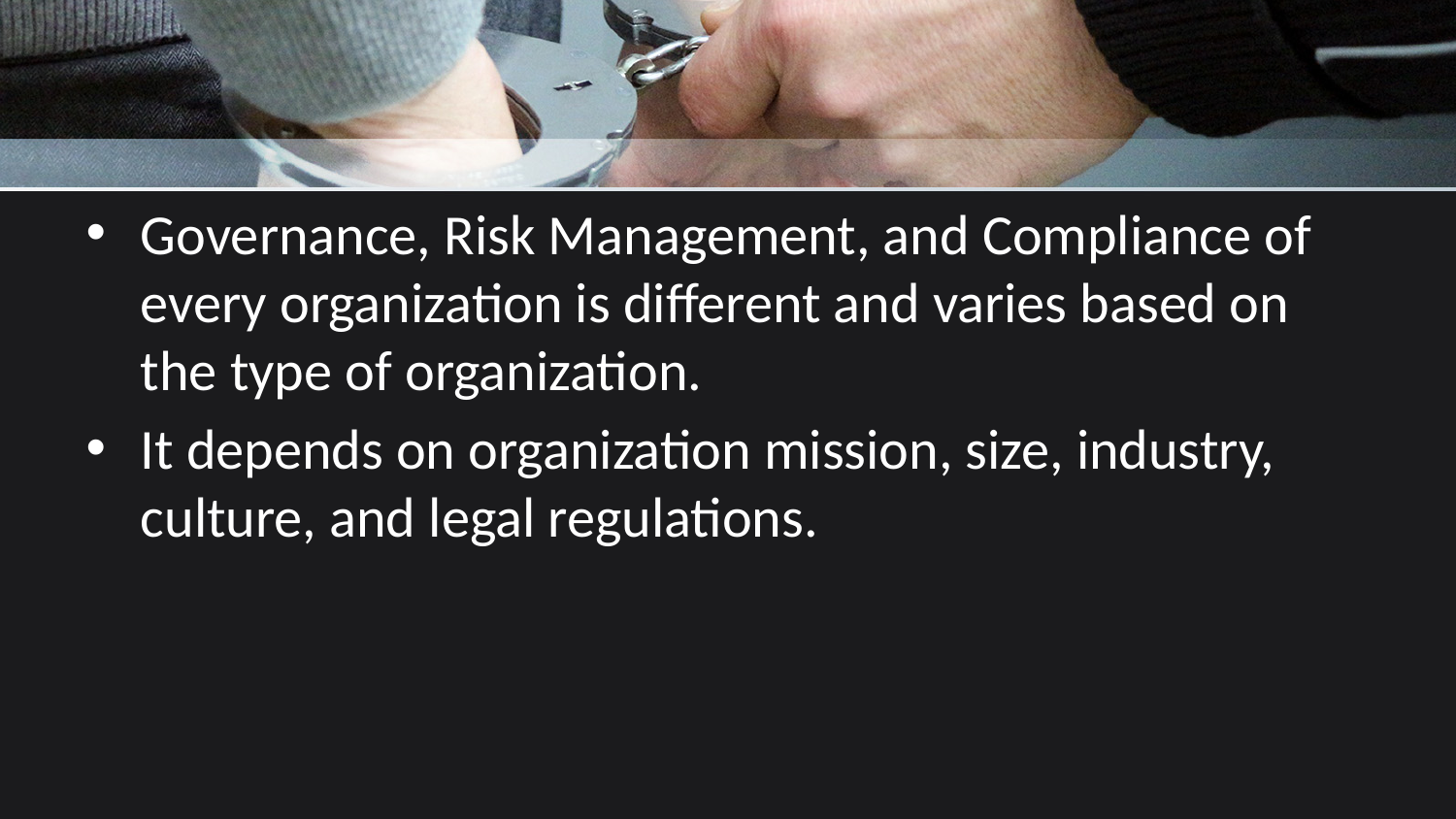

Governance, Risk Management, and Compliance of every organization is different and varies based on the type of organization.
It depends on organization mission, size, industry, culture, and legal regulations.